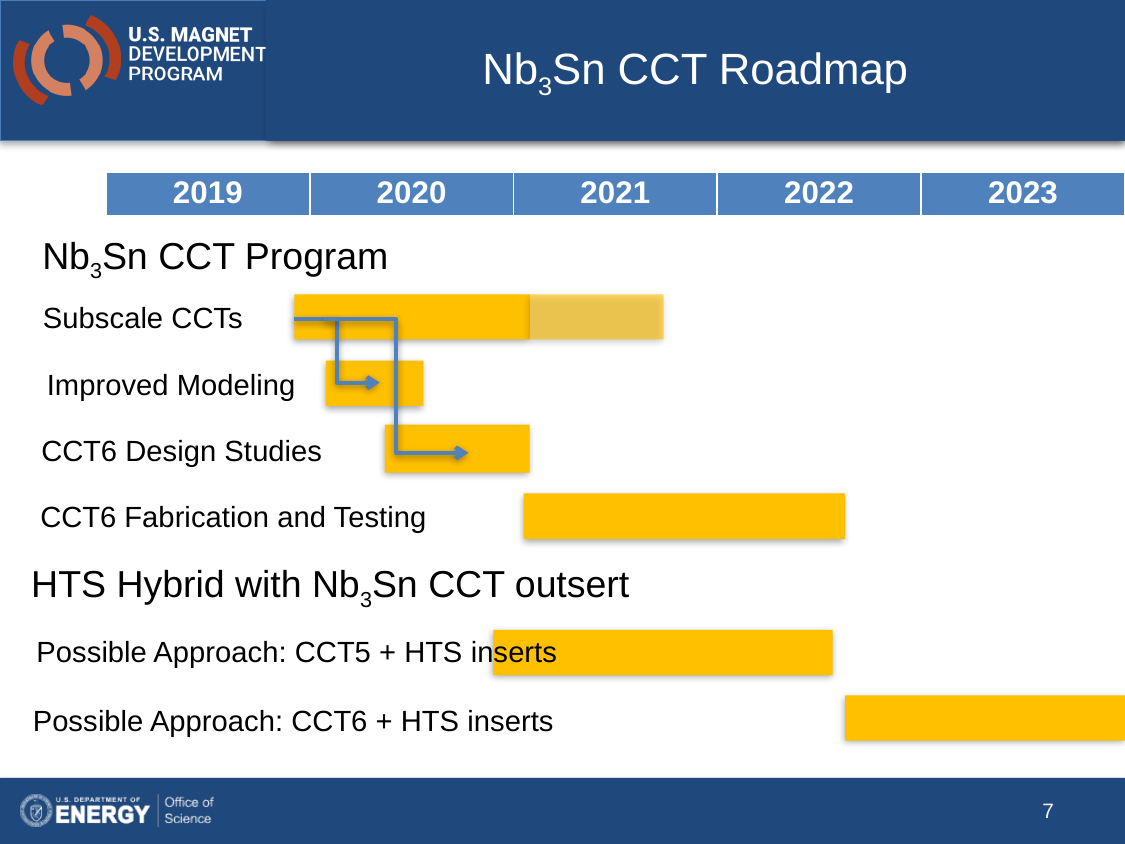

# Nb3Sn CCT Roadmap
| 2019 | 2020 | 2021 | 2022 | 2023 |
| --- | --- | --- | --- | --- |
Nb3Sn CCT Program
Subscale CCTs

Improved Modeling

CCT6 Design Studies

CCT6 Fabrication and Testing

HTS Hybrid with Nb3Sn CCT outsert
Possible Approach: CCT5 + HTS inserts

Possible Approach: CCT6 + HTS inserts

7